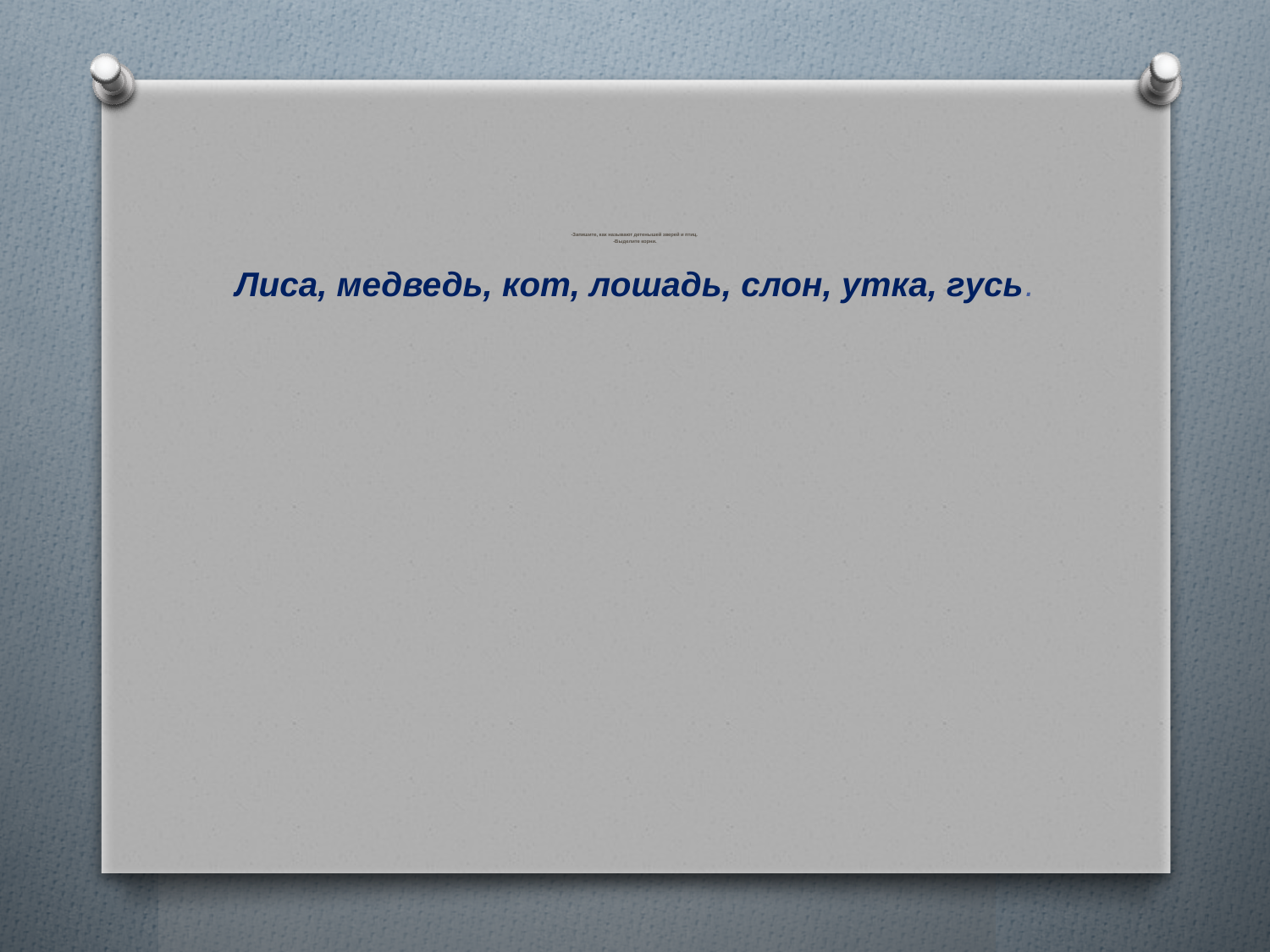

# -Запишите, как называют детенышей зверей и птиц. -Выделите корни.
Лиса, медведь, кот, лошадь, слон, утка, гусь.